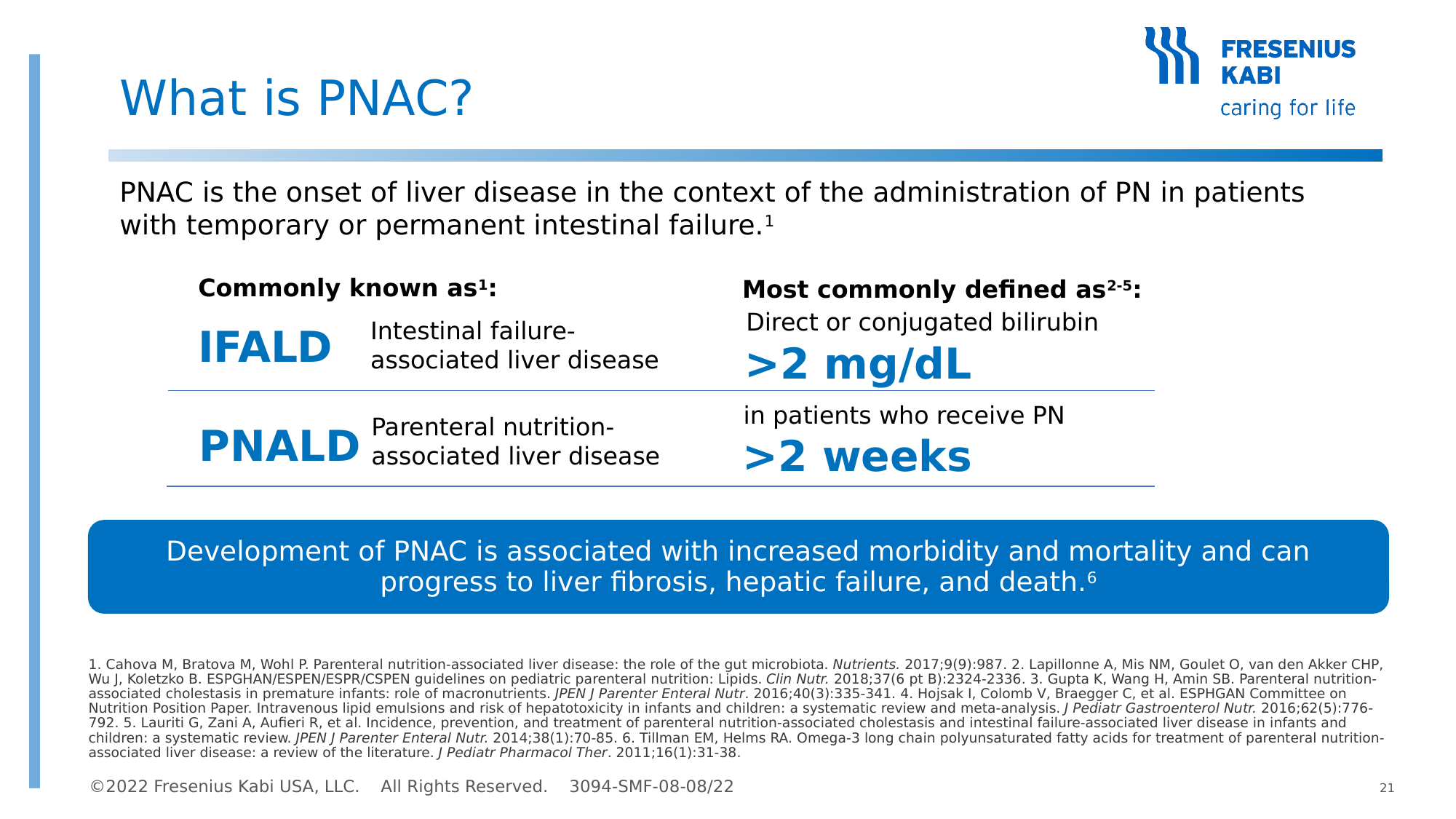

# What is PNAC?
PNAC is the onset of liver disease in the context of the administration of PN in patients with temporary or permanent intestinal failure.1
Commonly known as1:
Intestinal failure-associated liver disease
IFALD
Parenteral nutrition-associated liver disease
PNALD
Most commonly defined as2-5:
Direct or conjugated bilirubin
>2 mg/dL
in patients who receive PN
>2 weeks
Development of PNAC is associated with increased morbidity and mortality and can progress to liver fibrosis, hepatic failure, and death.6
1. Cahova M, Bratova M, Wohl P. Parenteral nutrition-associated liver disease: the role of the gut microbiota. Nutrients. 2017;9(9):987. 2. Lapillonne A, Mis NM, Goulet O, van den Akker CHP, Wu J, Koletzko B. ESPGHAN/ESPEN/ESPR/CSPEN guidelines on pediatric parenteral nutrition: Lipids. Clin Nutr. 2018;37(6 pt B):2324-2336. 3. Gupta K, Wang H, Amin SB. Parenteral nutrition-associated cholestasis in premature infants: role of macronutrients. JPEN J Parenter Enteral Nutr. 2016;40(3):335-341. 4. Hojsak I, Colomb V, Braegger C, et al. ESPHGAN Committee on Nutrition Position Paper. Intravenous lipid emulsions and risk of hepatotoxicity in infants and children: a systematic review and meta-analysis. J Pediatr Gastroenterol Nutr. 2016;62(5):776-792. 5. Lauriti G, Zani A, Aufieri R, et al. Incidence, prevention, and treatment of parenteral nutrition-associated cholestasis and intestinal failure-associated liver disease in infants and children: a systematic review. JPEN J Parenter Enteral Nutr. 2014;38(1):70-85. 6. Tillman EM, Helms RA. Omega-3 long chain polyunsaturated fatty acids for treatment of parenteral nutrition-associated liver disease: a review of the literature. J Pediatr Pharmacol Ther. 2011;16(1):31-38.